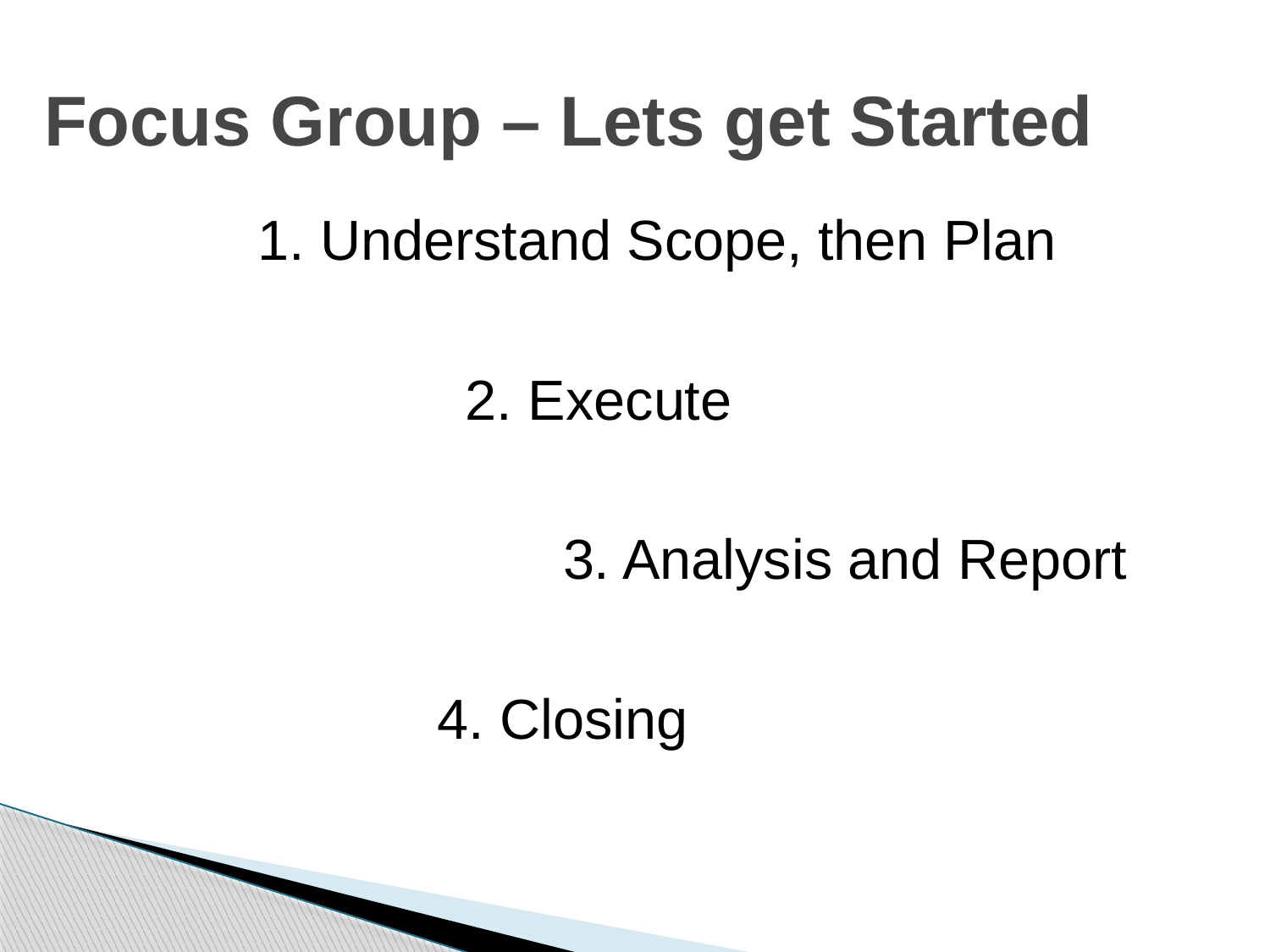

# Focus Group – Lets get Started
1. Understand Scope, then Plan
2. Execute
3. Analysis and Report
4. Closing